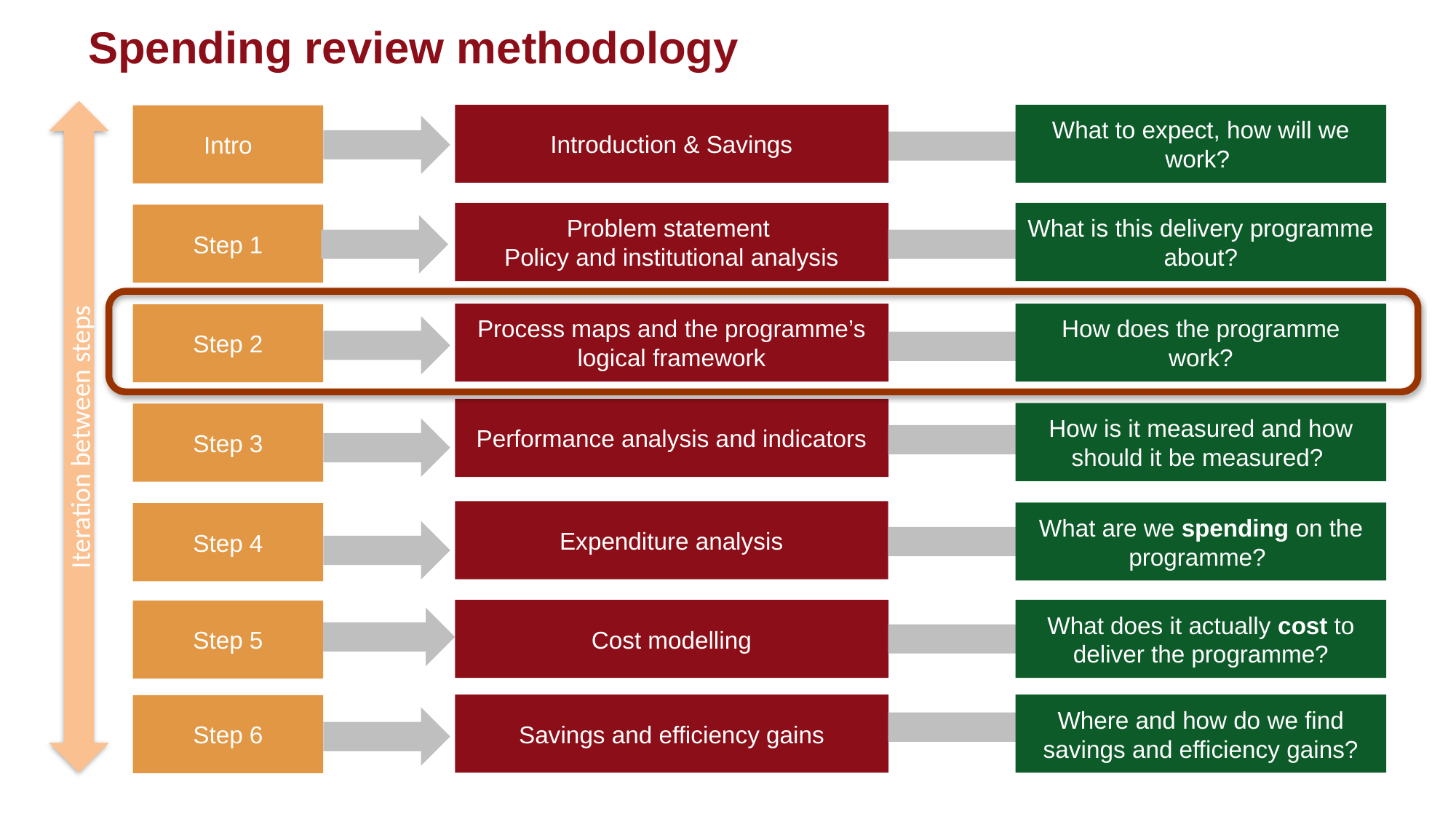

# Spending review methodology
Iteration between steps
Introduction & Savings
What to expect, how will we work?
Intro

Problem statement
Policy and institutional analysis
What is this delivery programme about?
Step 1

Process maps and the programme’s logical framework

How does the programme work?

Step 2

Performance analysis and indicators

How is it measured and how should it be measured?

Step 3

Expenditure analysis

What are we spending on the programme?
Step 4

Cost modelling
What does it actually cost to deliver the programme?
Step 5

Savings and efficiency gains
Where and how do we find savings and efficiency gains?
Step 6